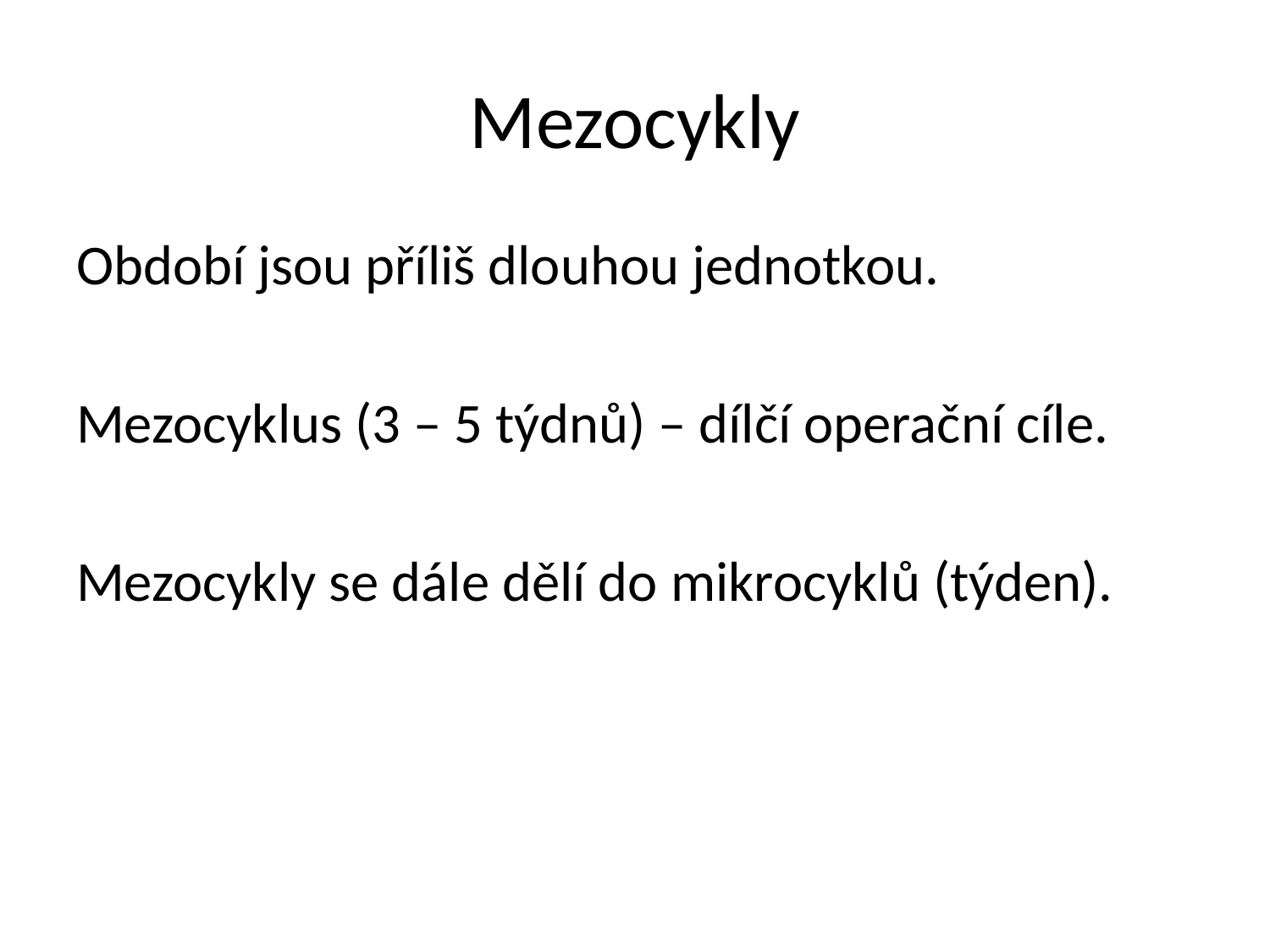

# Mezocykly
Období jsou příliš dlouhou jednotkou.

Mezocyklus (3 – 5 týdnů) – dílčí operační cíle.

Mezocykly se dále dělí do mikrocyklů (týden).